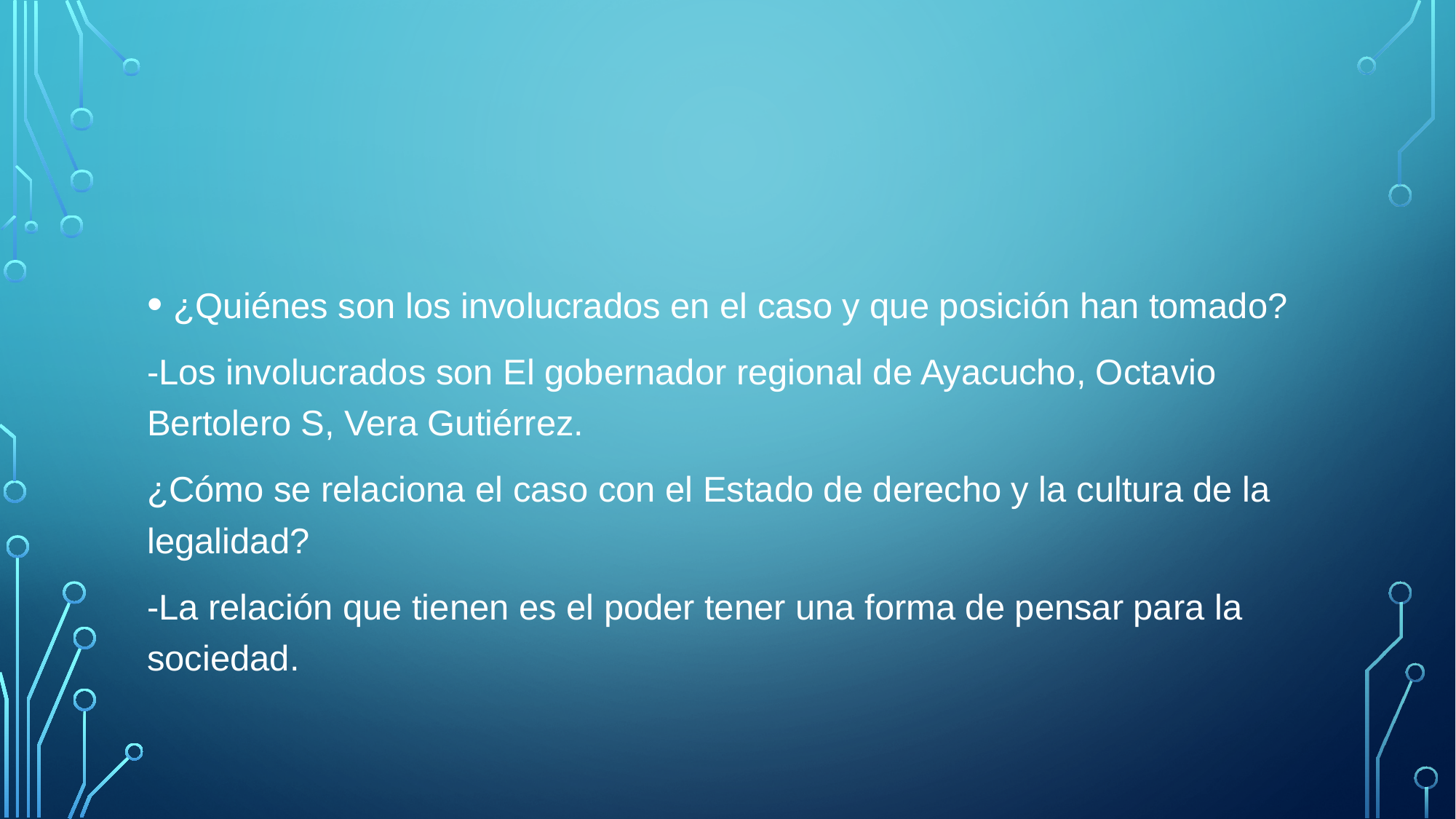

¿Quiénes son los involucrados en el caso y que posición han tomado?
-Los involucrados son El gobernador regional de Ayacucho, Octavio Bertolero S, Vera Gutiérrez.
¿Cómo se relaciona el caso con el Estado de derecho y la cultura de la legalidad?
-La relación que tienen es el poder tener una forma de pensar para la sociedad.